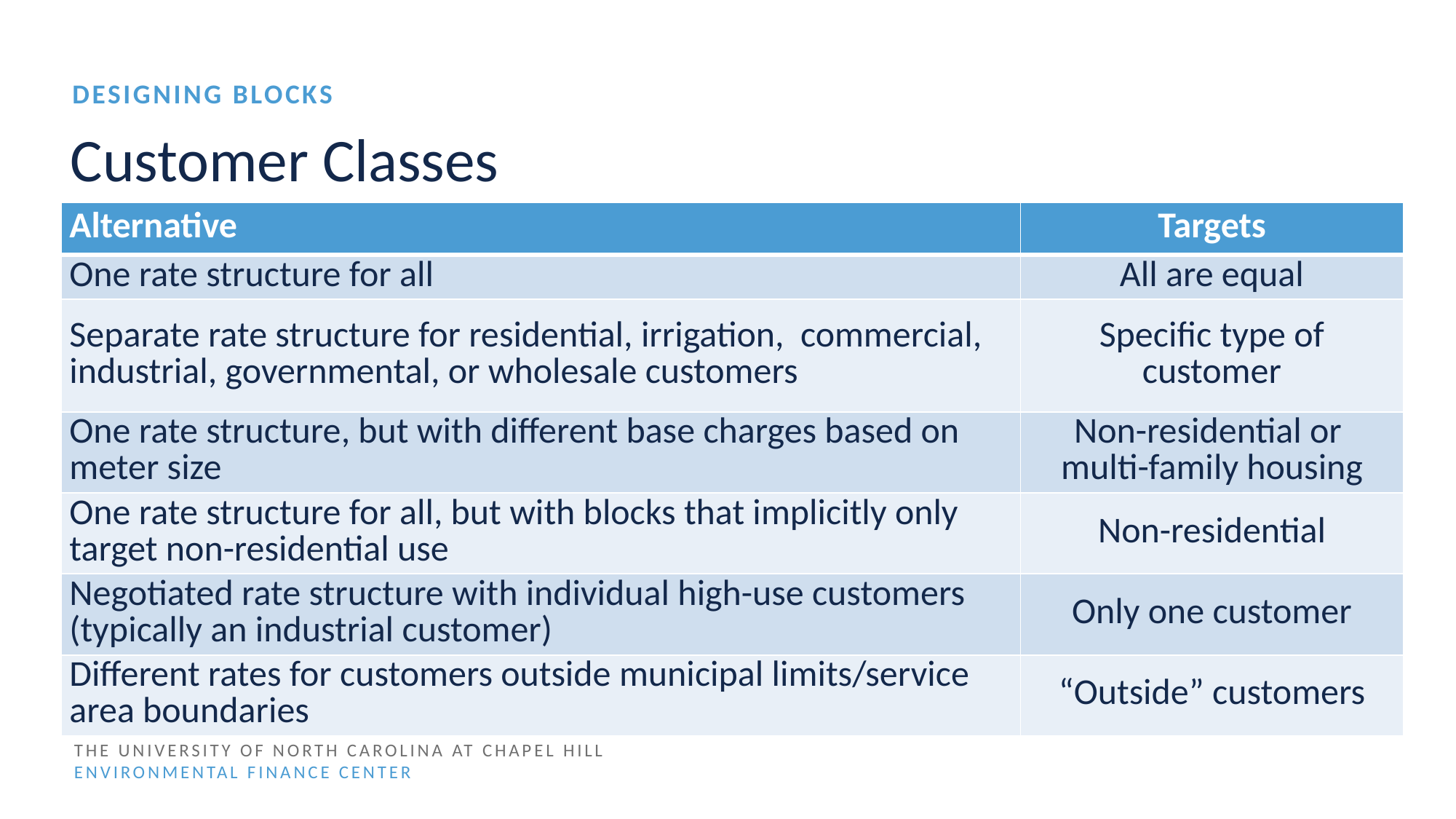

Designing blocks
# Customer Classes
| Alternative | Targets |
| --- | --- |
| One rate structure for all | All are equal |
| Separate rate structure for residential, irrigation, commercial, industrial, governmental, or wholesale customers | Specific type of customer |
| One rate structure, but with different base charges based on meter size | Non-residential or multi-family housing |
| One rate structure for all, but with blocks that implicitly only target non-residential use | Non-residential |
| Negotiated rate structure with individual high-use customers (typically an industrial customer) | Only one customer |
| Different rates for customers outside municipal limits/service area boundaries | “Outside” customers |